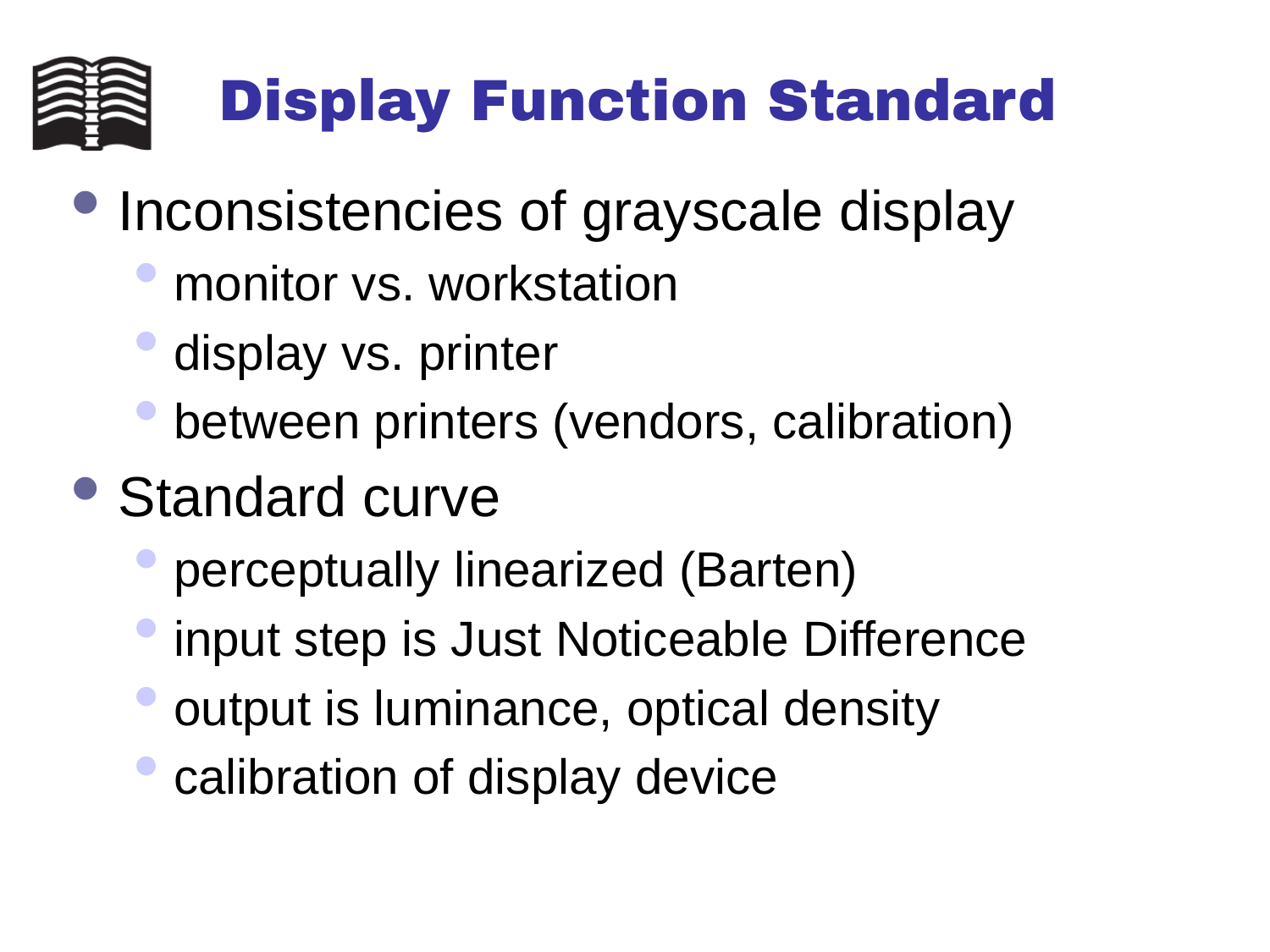

# Display Function Standard
Inconsistencies of grayscale display
monitor vs. workstation
display vs. printer
between printers (vendors, calibration)
Standard curve
perceptually linearized (Barten)
input step is Just Noticeable Difference
output is luminance, optical density
calibration of display device